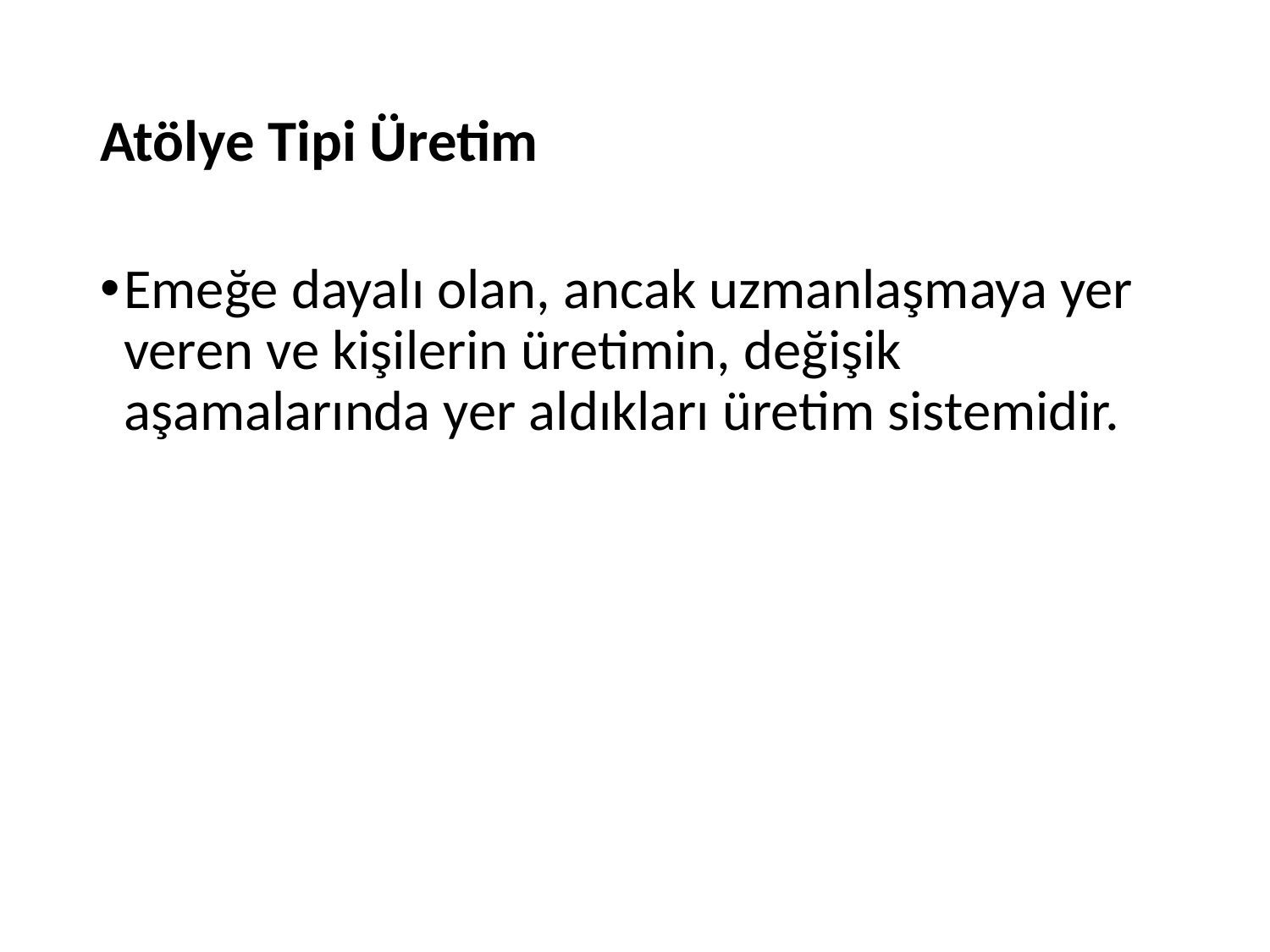

# Atölye Tipi Üretim
Emeğe dayalı olan, ancak uzmanlaşmaya yer veren ve kişilerin üretimin, değişik aşamalarında yer aldıkları üretim sistemidir.